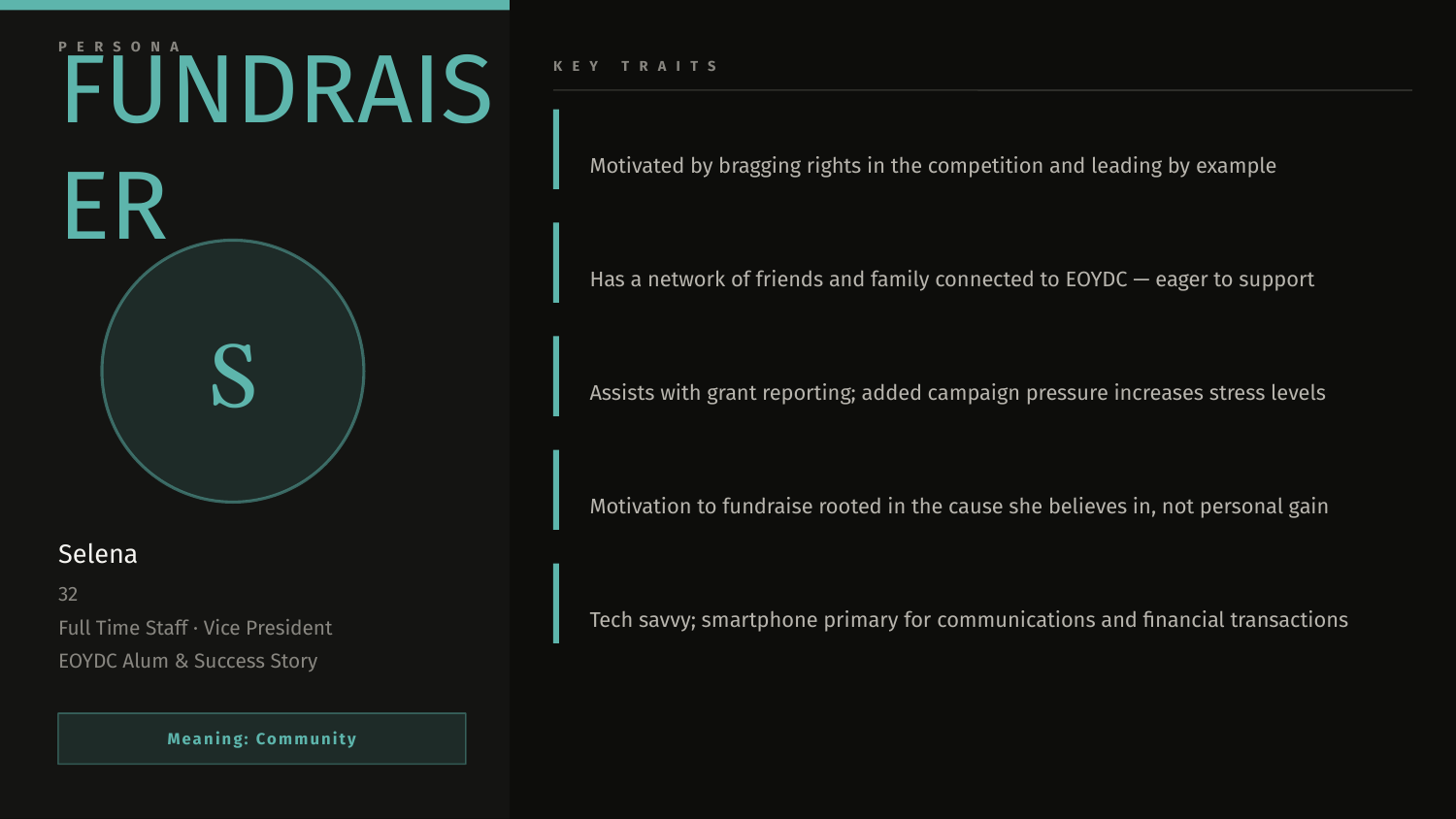

PERSONA
KEY TRAITS
FUNDRAISER

Motivated by bragging rights in the competition and leading by example

Has a network of friends and family connected to EOYDC — eager to support

S

Assists with grant reporting; added campaign pressure increases stress levels

Motivation to fundraise rooted in the cause she believes in, not personal gain
Selena

Tech savvy; smartphone primary for communications and financial transactions
32
Full Time Staff · Vice President
EOYDC Alum & Success Story

Meaning: Community